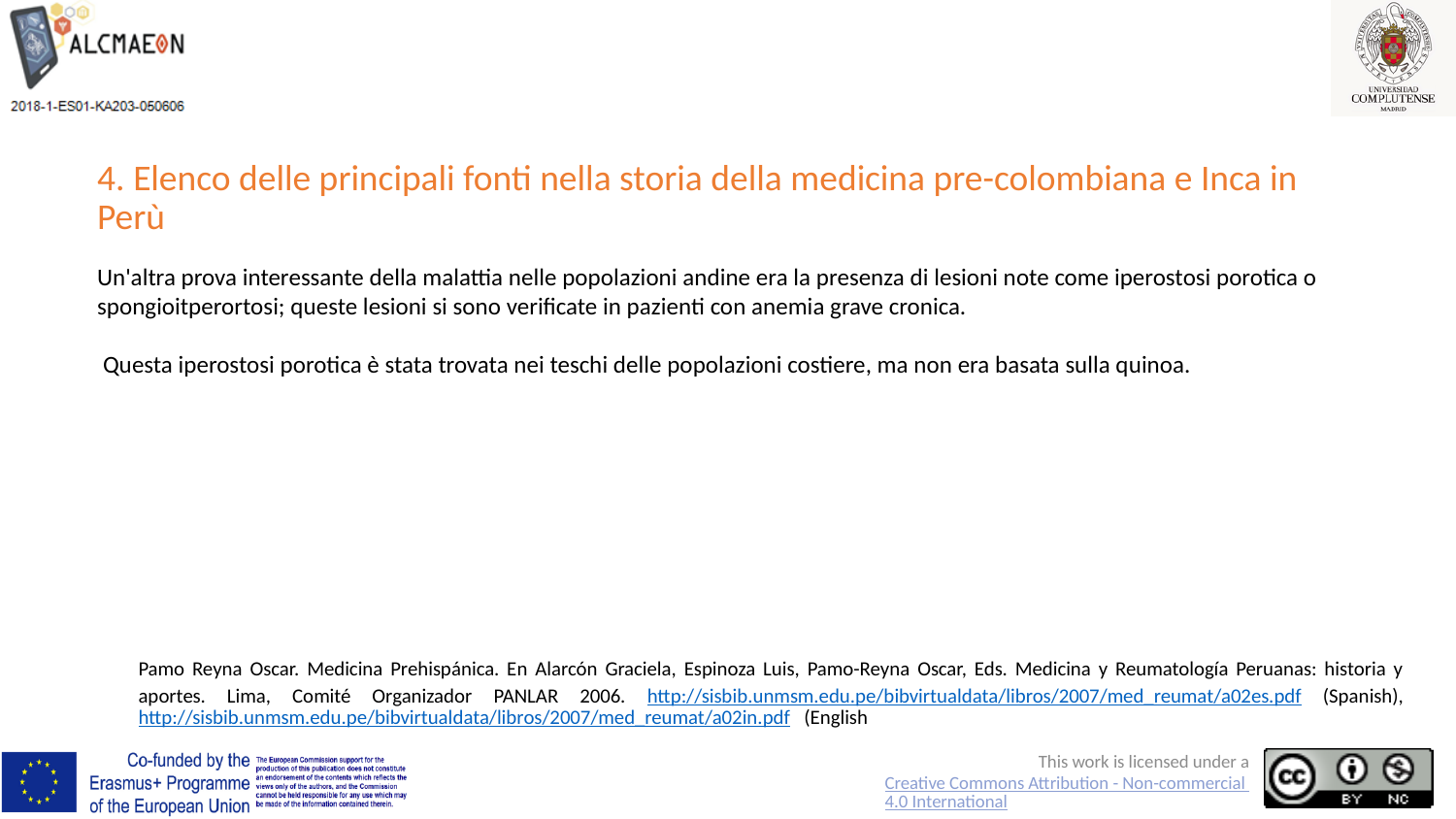

# 4. Elenco delle principali fonti nella storia della medicina pre-colombiana e Inca in Perù

	Pamo Reyna Oscar. Medicina Prehispánica. En Alarcón Graciela, Espinoza Luis, Pamo-Reyna Oscar, Eds. Medicina y Reumatología Peruanas: historia y aportes. Lima, Comité Organizador PANLAR 2006. http://sisbib.unmsm.edu.pe/bibvirtualdata/libros/2007/med_reumat/a02es.pdf (Spanish), http://sisbib.unmsm.edu.pe/bibvirtualdata/libros/2007/med_reumat/a02in.pdf   (English

Un'altra prova interessante della malattia nelle popolazioni andine era la presenza di lesioni note come iperostosi porotica o spongioitperortosi; queste lesioni si sono verificate in pazienti con anemia grave cronica.

 Questa iperostosi porotica è stata trovata nei teschi delle popolazioni costiere, ma non era basata sulla quinoa.